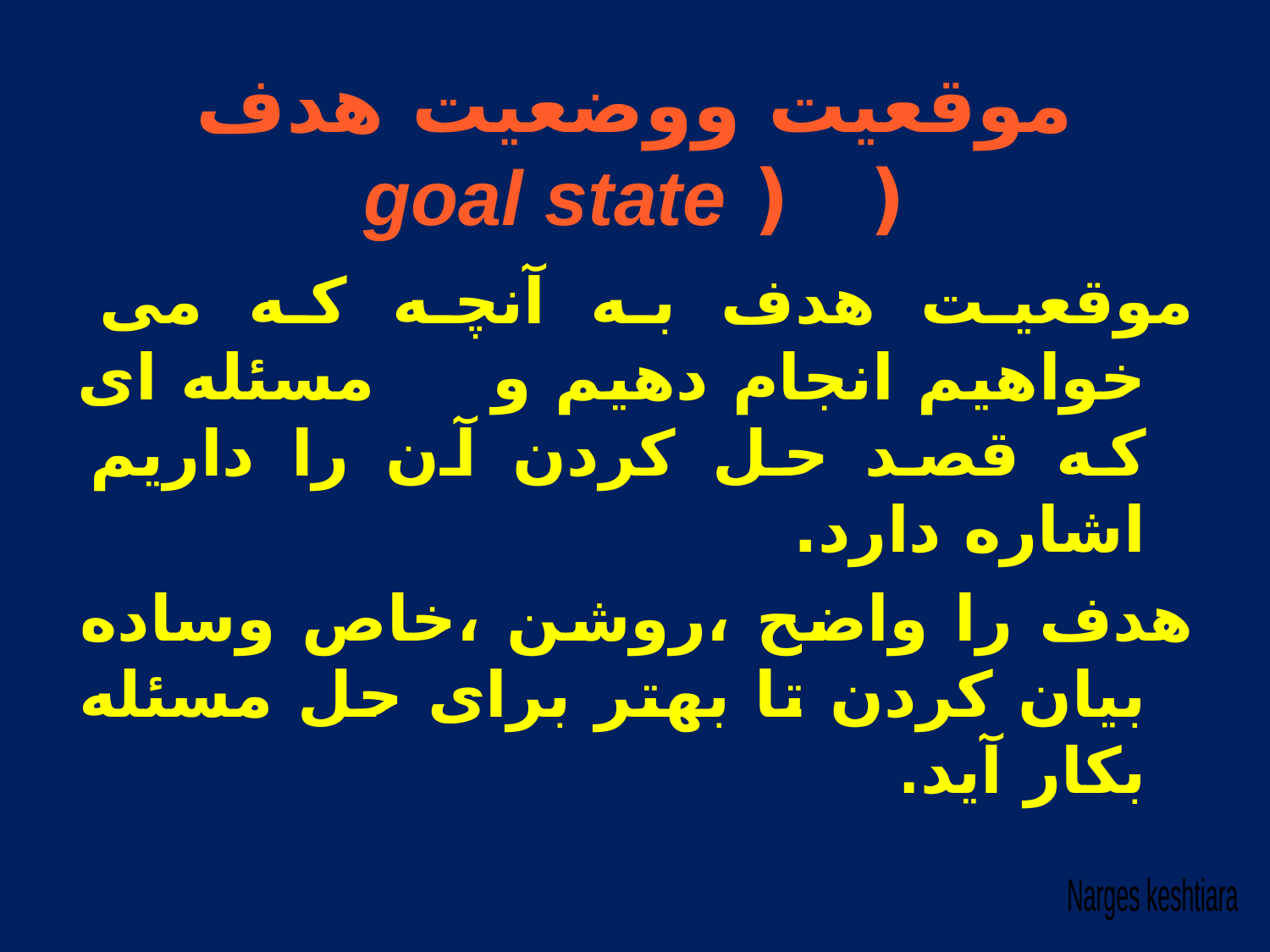

# موقعيت ووضعيت هدف (   ( goal state
موقعيت هدف به آنچه که می خواهيم انجام دهيم و     مسئله ای که قصد حل کردن آن را داريم اشاره دارد.
هدف را واضح ،روشن ،خاص وساده بيان کردن تا بهتر برای حل مسئله بکار آيد.
Narges keshtiara